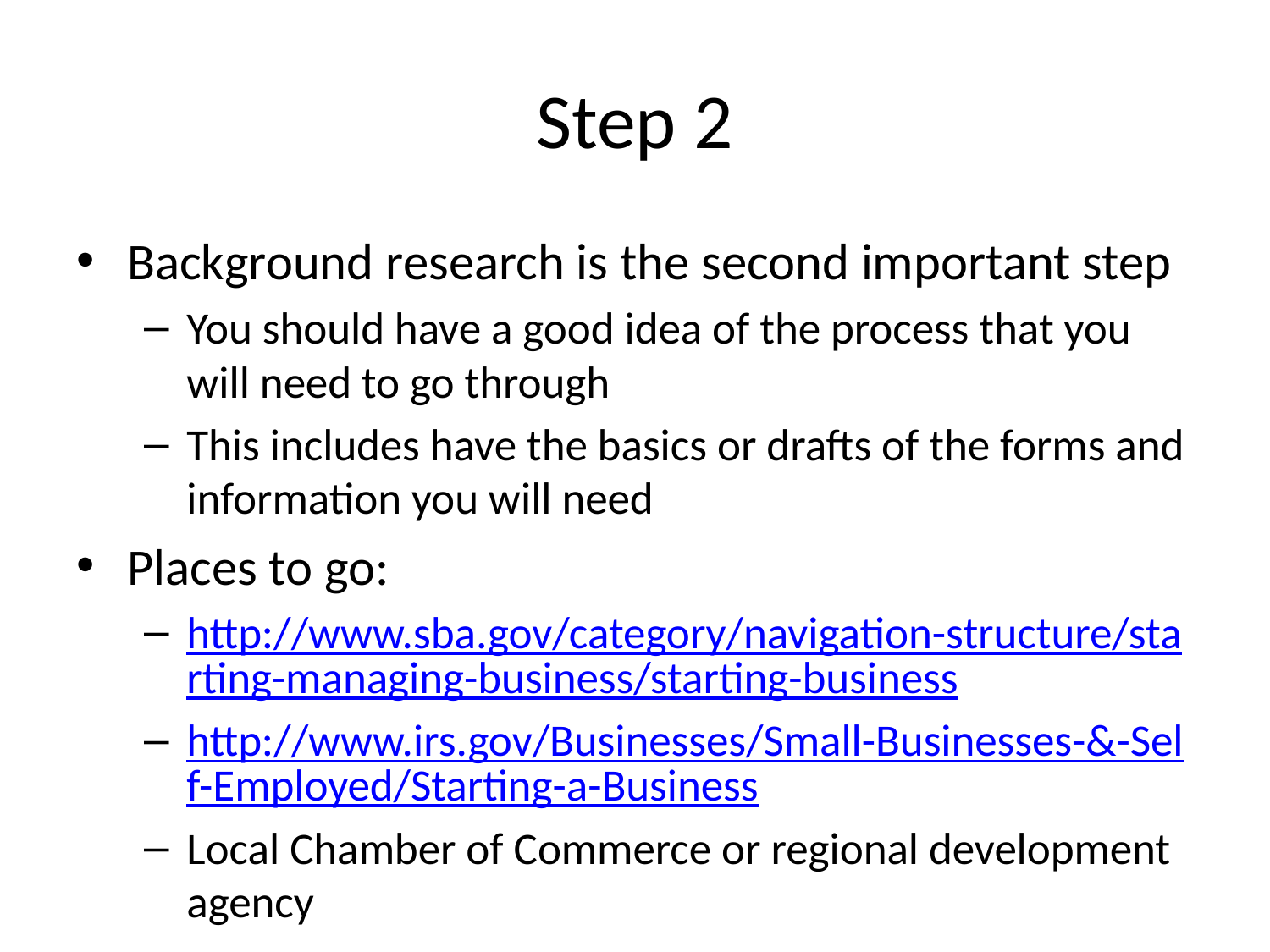

# Step 2
Background research is the second important step
You should have a good idea of the process that you will need to go through
This includes have the basics or drafts of the forms and information you will need
Places to go:
http://www.sba.gov/category/navigation-structure/starting-managing-business/starting-business
http://www.irs.gov/Businesses/Small-Businesses-&-Self-Employed/Starting-a-Business
Local Chamber of Commerce or regional development agency